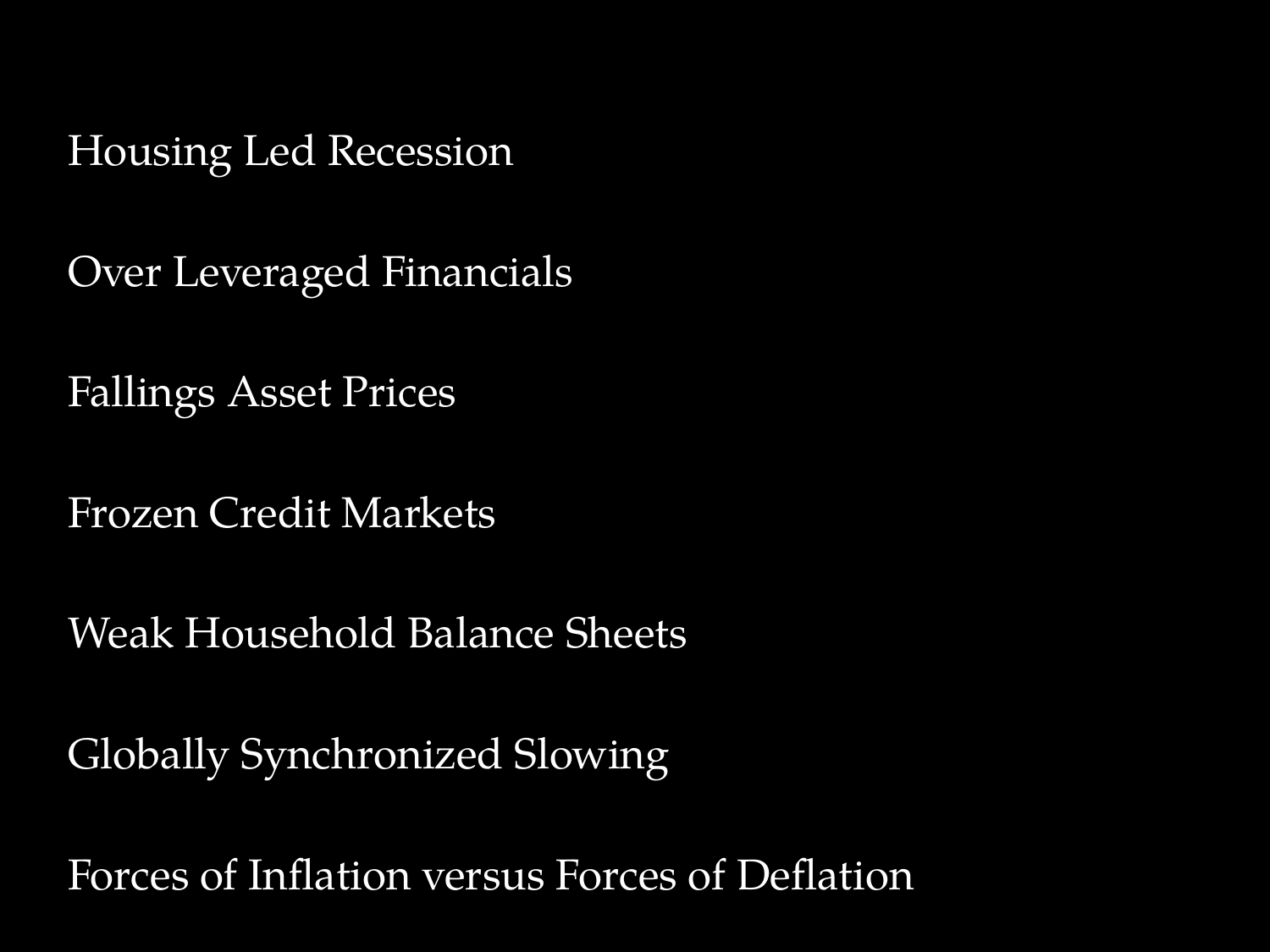

Housing Led Recession

Over Leveraged Financials

Fallings Asset Prices

Frozen Credit Markets

Weak Household Balance Sheets

Globally Synchronized Slowing

Forces of Inflation versus Forces of Deflation